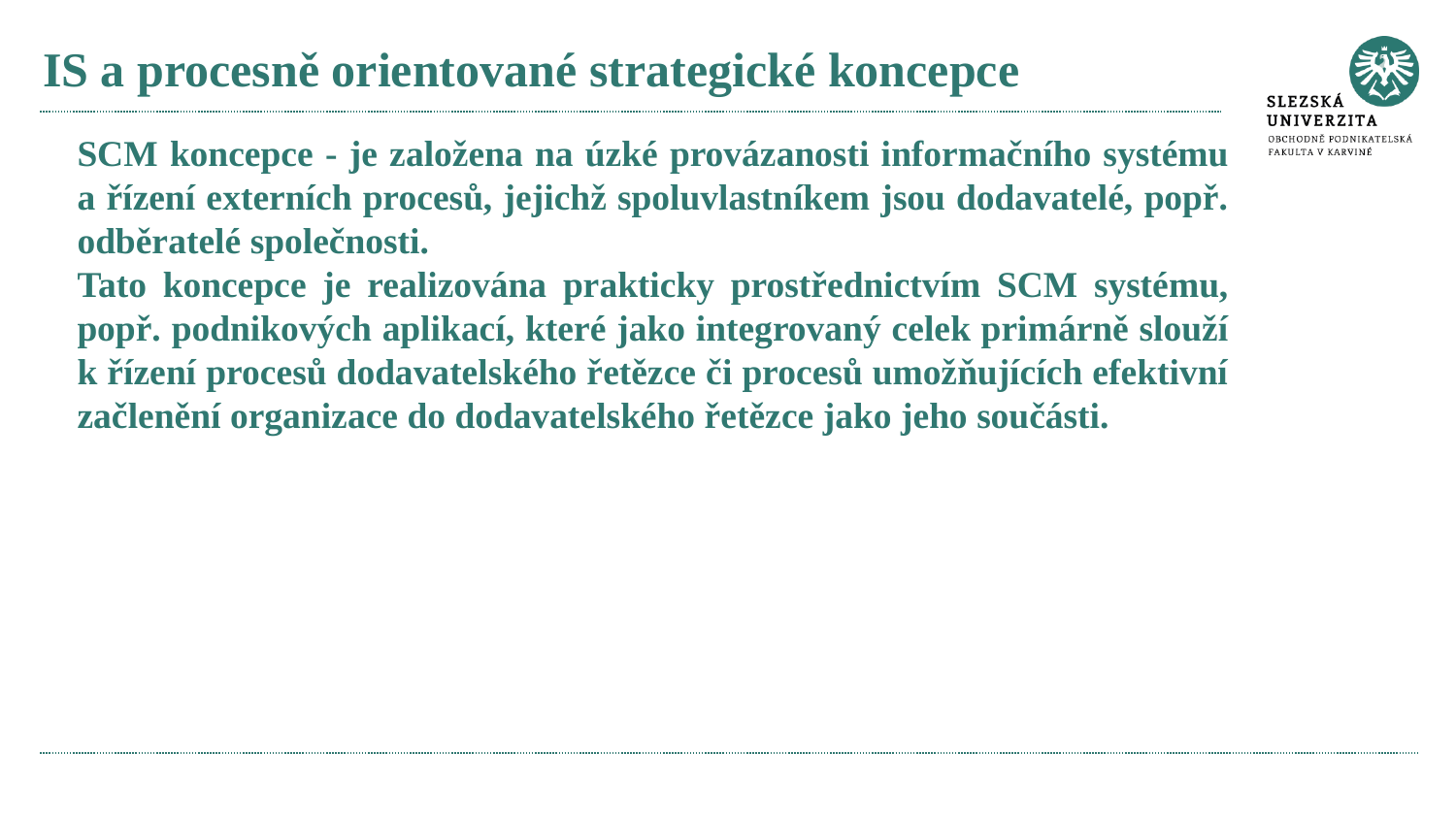

# IS a procesně orientované strategické koncepce
SCM koncepce - je založena na úzké provázanosti informačního systému a řízení externích procesů, jejichž spoluvlastníkem jsou dodavatelé, popř. odběratelé společnosti.
Tato koncepce je realizována prakticky prostřednictvím SCM systému, popř. podnikových aplikací, které jako integrovaný celek primárně slouží k řízení procesů dodavatelského řetězce či procesů umožňujících efektivní začlenění organizace do dodavatelského řetězce jako jeho součásti.